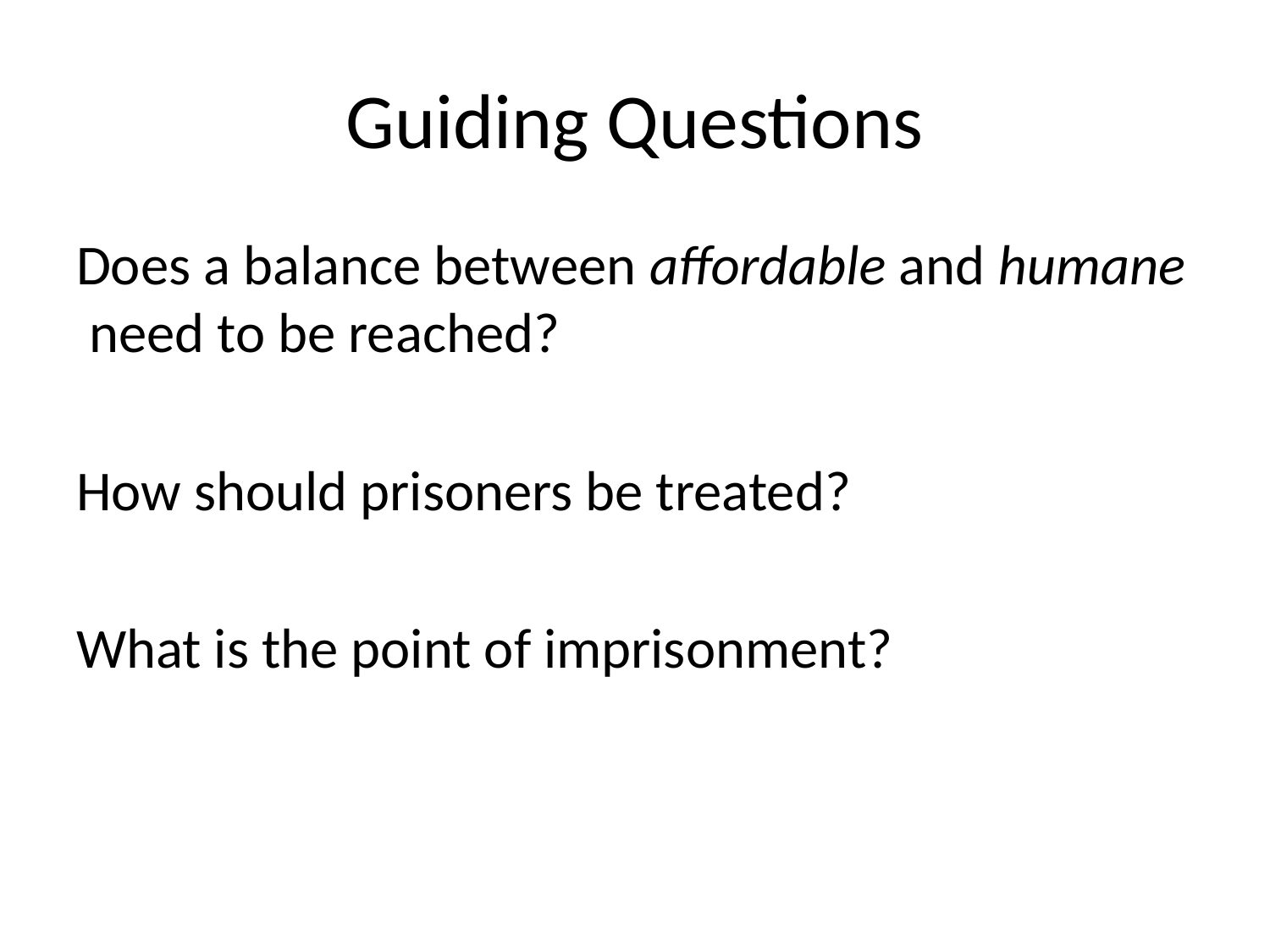

# Guiding Questions
Does a balance between affordable and humane  need to be reached?

How should prisoners be treated?

What is the point of imprisonment?